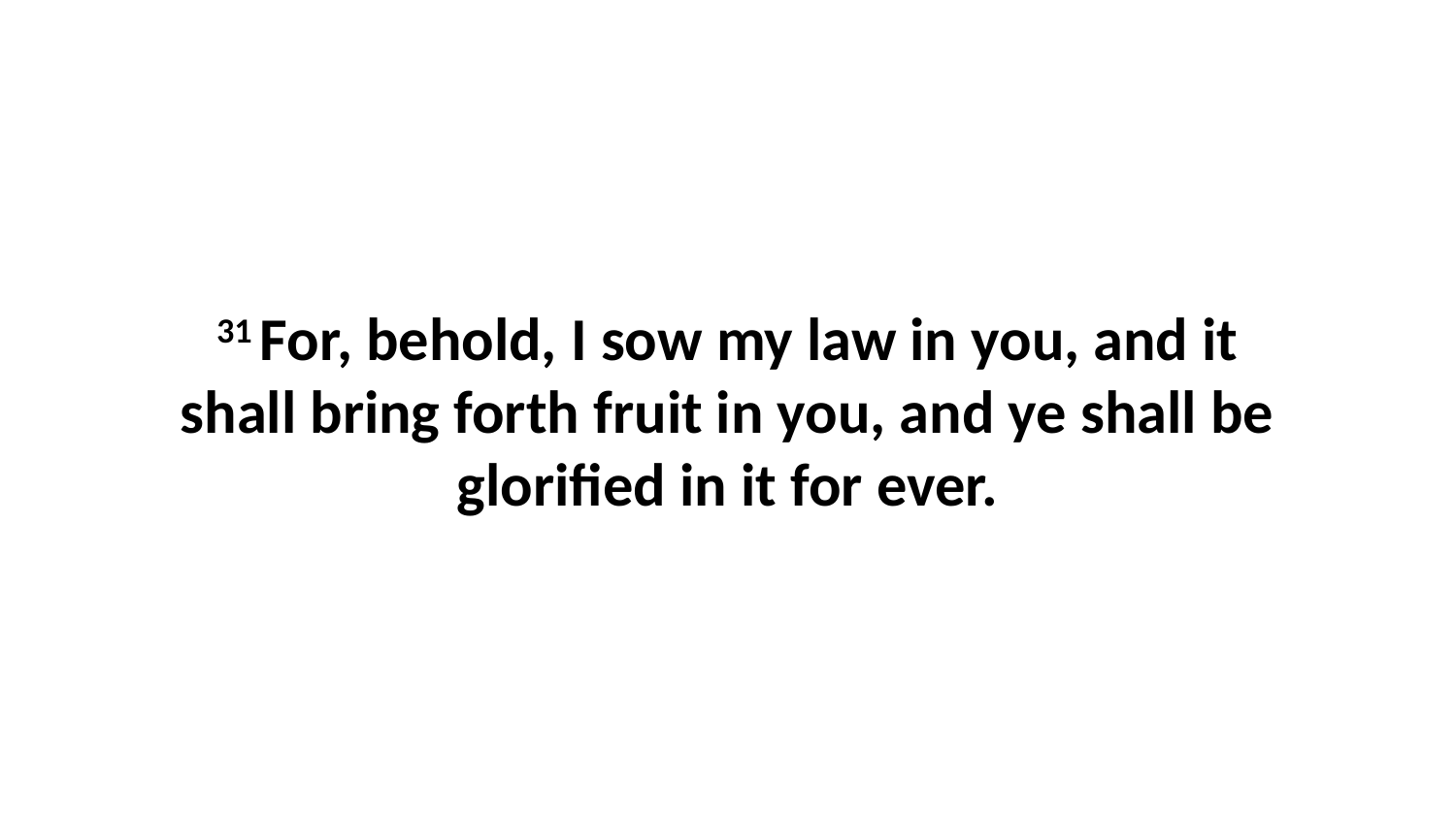

31 For, behold, I sow my law in you, and it shall bring forth fruit in you, and ye shall be glorified in it for ever.